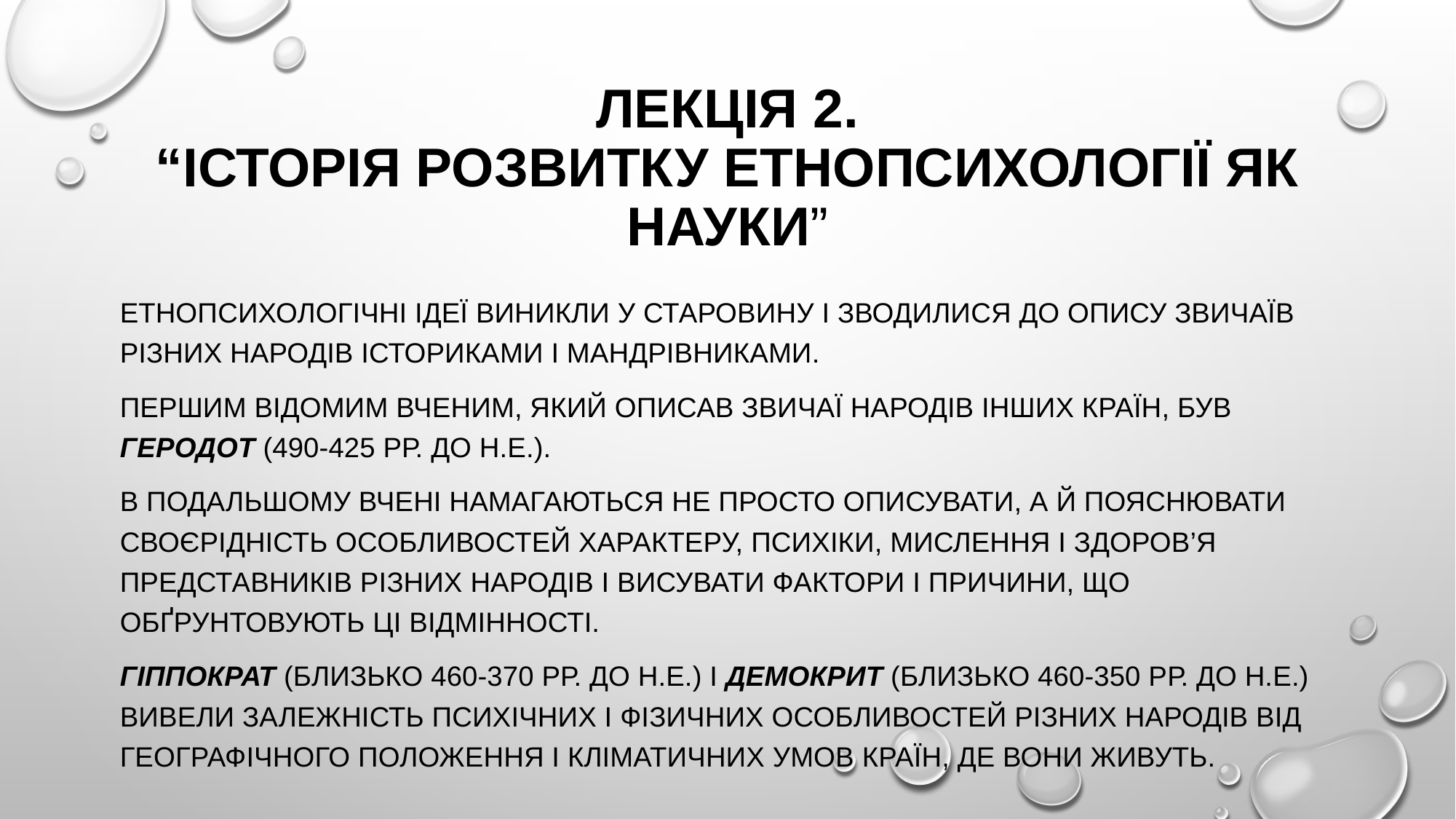

# Лекція 2. “Історія розвитку етнопсихології як науки”
Етнопсихологічні ідеї виникли у старовину і зводилися до опису звичаїв різних народів істориками і мандрівниками.
Першим відомим вченим, який описав звичаї народів інших країн, був Геродот (490-425 рр. до н.е.).
В подальшому вчені намагаються не просто описувати, а й пояснювати своєрідність особливостей характеру, психіки, мислення і здоров’я представників різних народів і висувати фактори і причини, що обґрунтовують ці відмінності.
Гіппократ (близько 460-370 рр. до н.е.) і Демокрит (близько 460-350 рр. до н.е.) вивели залежність психічних і фізичних особливостей різних народів від географічного положення і кліматичних умов країн, де вони живуть.